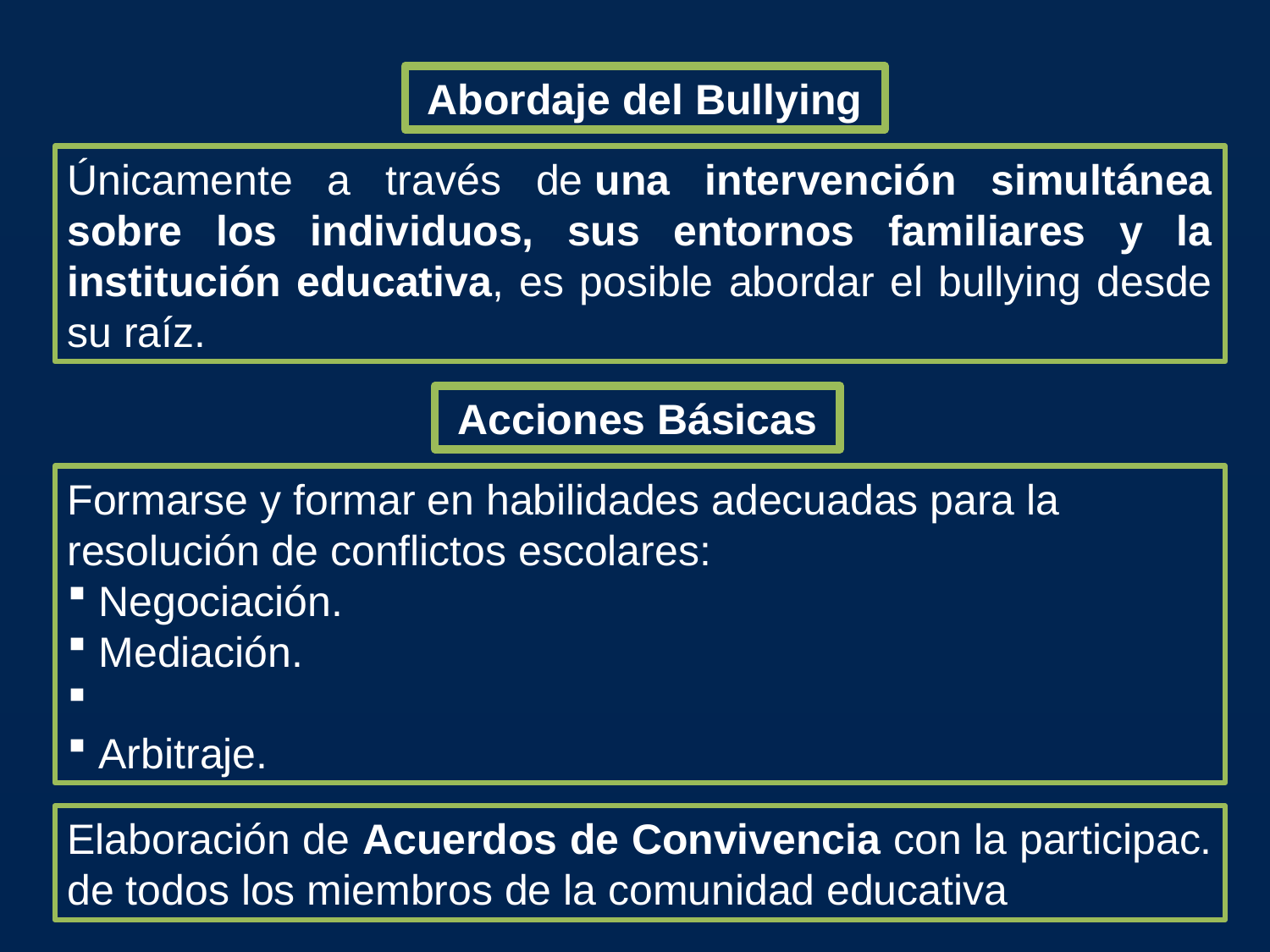

Abordaje del Bullying
Únicamente a través de una intervención simultánea sobre los individuos, sus entornos familiares y la institución educativa, es posible abordar el bullying desde su raíz.
Acciones Básicas
Formarse y formar en habilidades adecuadas para la resolución de conflictos escolares:
 Negociación.
 Mediación.

 Arbitraje.
Elaboración de Acuerdos de Convivencia con la participac. de todos los miembros de la comunidad educativa